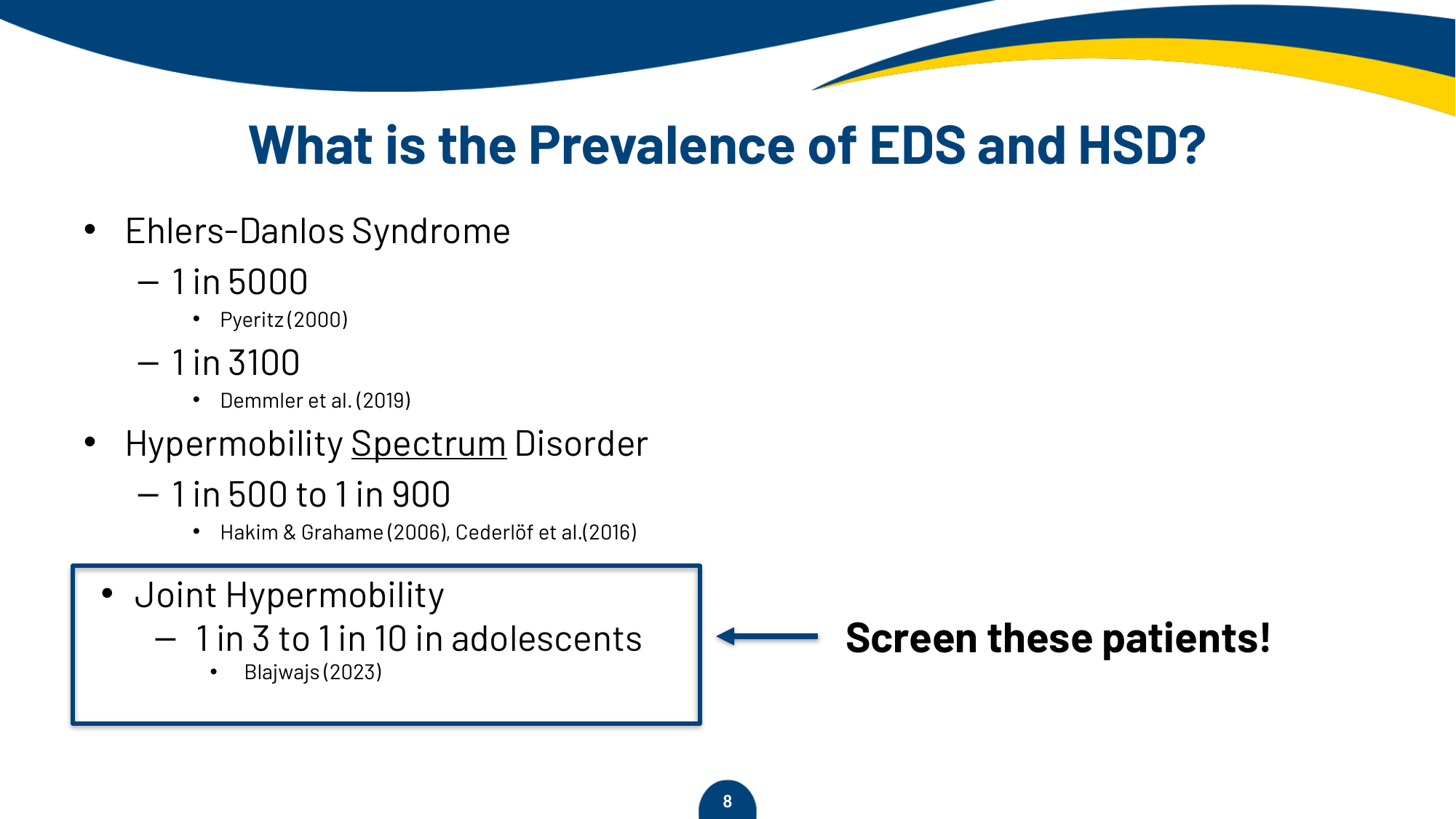

# What is the Prevalence of EDS and HSD?
Ehlers-Danlos Syndrome
1 in 5000
Pyeritz (2000)
1 in 3100
Demmler et al. (2019)
Hypermobility Spectrum Disorder
1 in 500 to 1 in 900
Hakim & Grahame (2006), Cederlöf et al.(2016)

Screen these patients!
Joint Hypermobility
1 in 3 to 1 in 10 in adolescents
Blajwajs (2023)
8